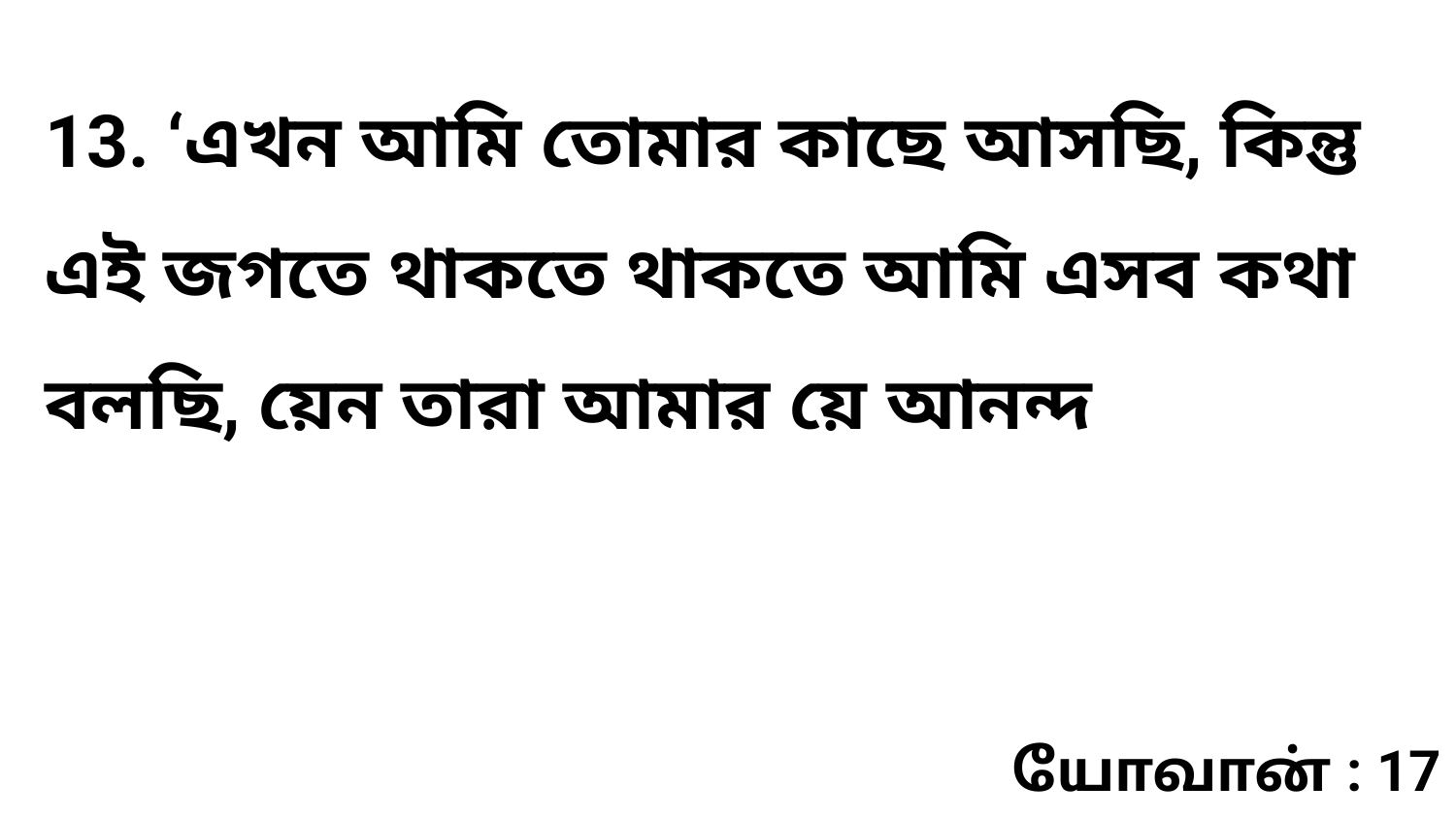

13. ‘এখন আমি তোমার কাছে আসছি, কিন্তু এই জগতে থাকতে থাকতে আমি এসব কথা বলছি, য়েন তারা আমার য়ে আনন্দ
யோவான் : 17